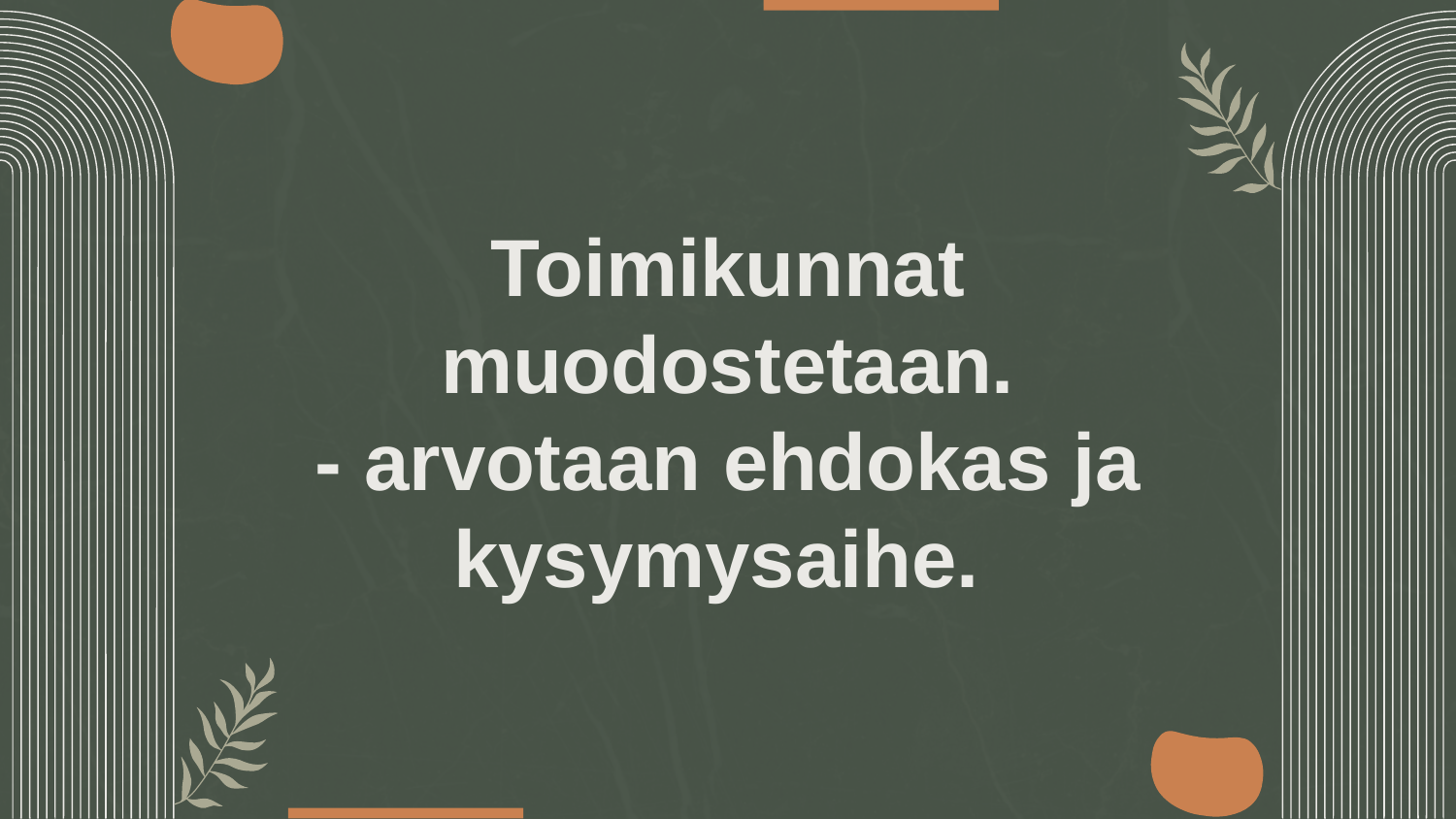

# Toimikunnat muodostetaan. - arvotaan ehdokas ja kysymysaihe.